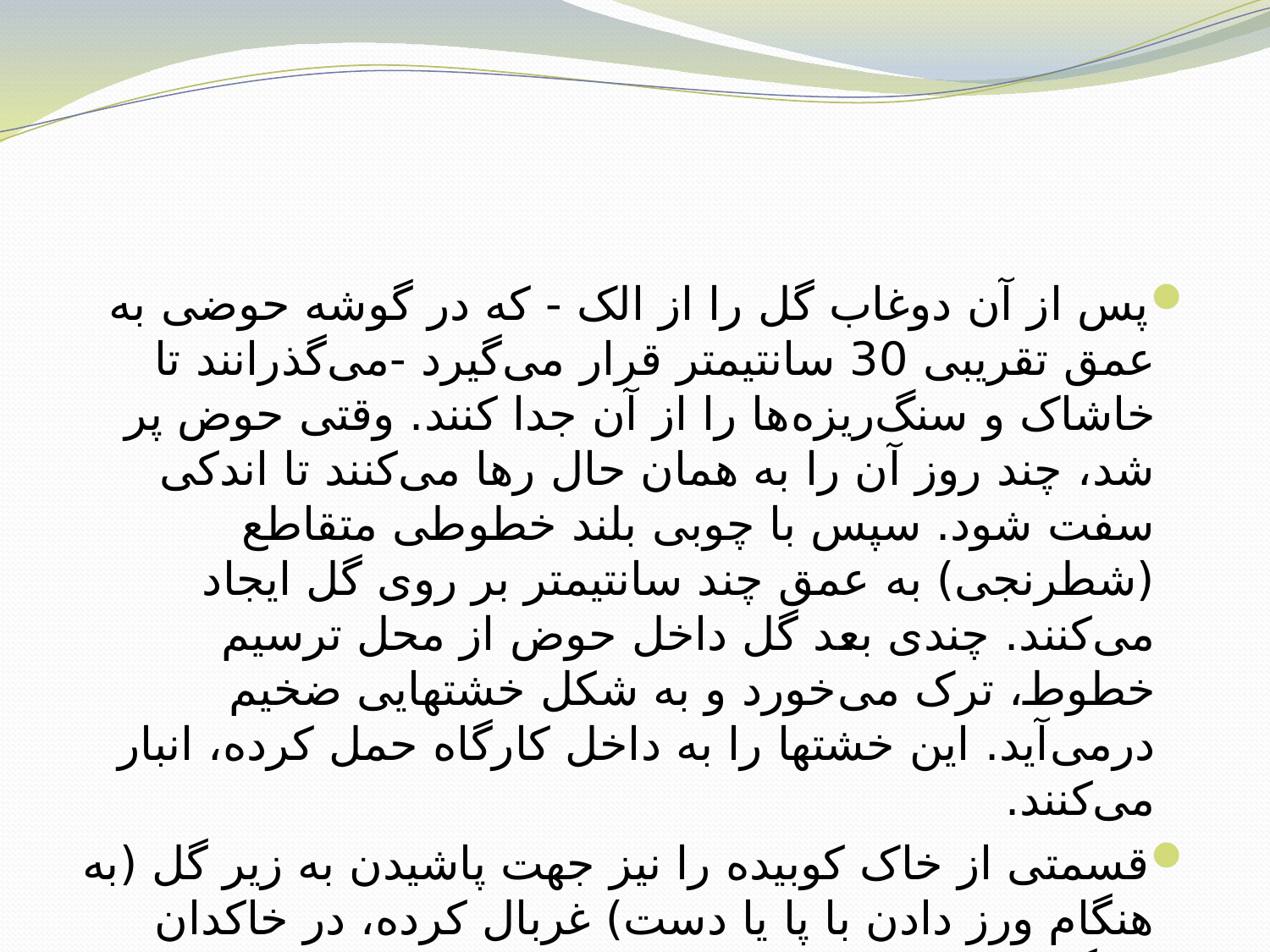

پس از آن دوغاب گل را از الک - که در گوشه حوضی به عمق تقریبی 30 سانتیمتر قرار می‌گیرد -می‌گذرانند تا خاشاک و سنگ‌ریزه‌ها را از آن جدا کنند. وقتی حوض پر شد، چند روز آن را به همان حال رها می‌کنند تا اندکی سفت شود. سپس با چوبی بلند خطوطی متقاطع (شطرنجی) به عمق چند سانتیمتر بر روی گل ایجاد می‌کنند. چندی بعد گل داخل حوض از محل ترسیم خطوط، ترک می‌خورد و به شکل خشتهایی ضخیم درمی‌آید. این خشتها را به داخل کارگاه حمل کرده، انبار می‌کنند.
قسمتی از خاک کوبیده را نیز جهت پاشیدن به زیر گل (به هنگام ورز دادن با پا یا دست) غربال کرده، در خاکدان کارگاه انبار می‌کنند.